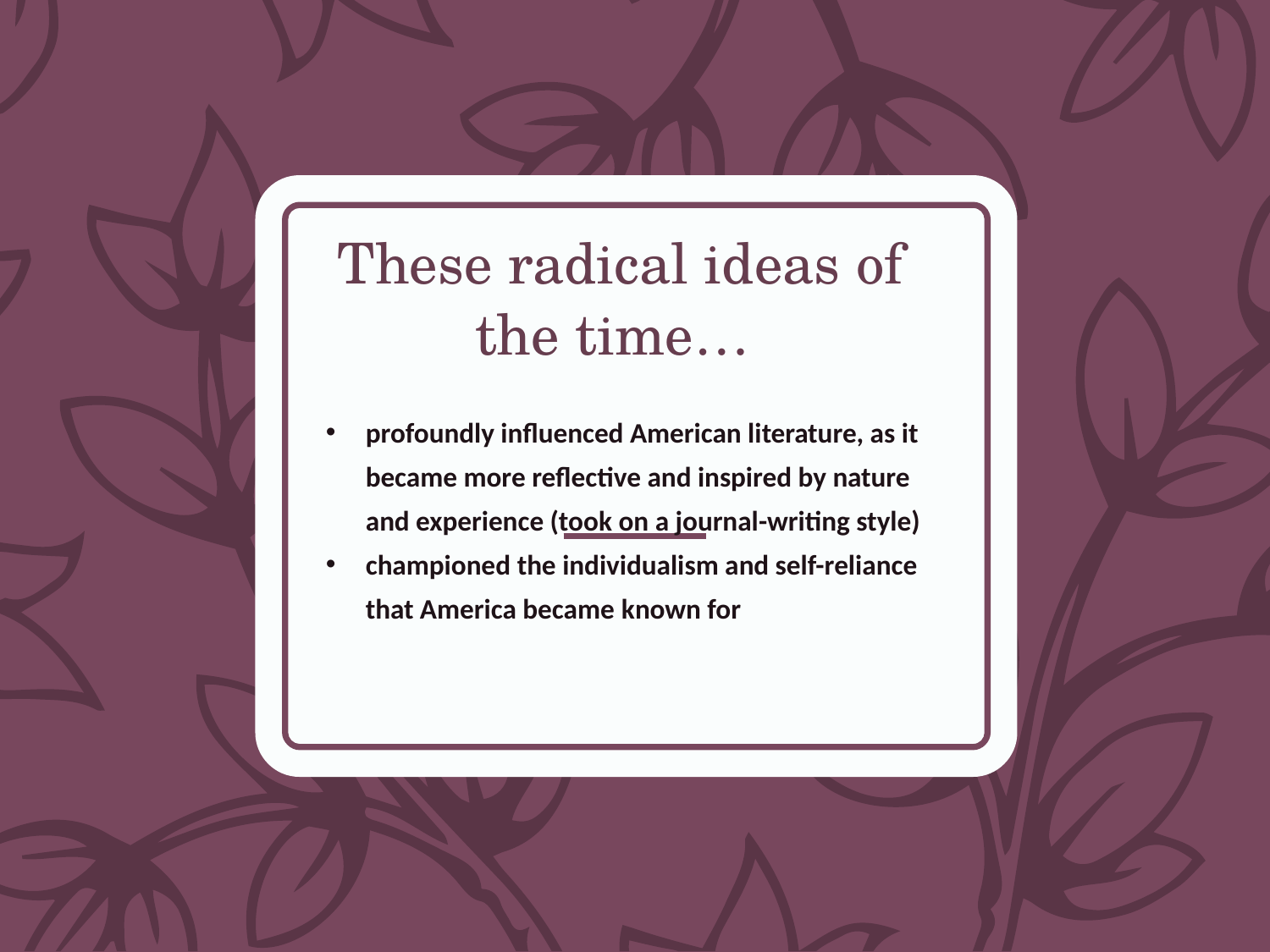

# These radical ideas of the time…
profoundly influenced American literature, as it became more reflective and inspired by nature and experience (took on a journal-writing style)
championed the individualism and self-reliance that America became known for